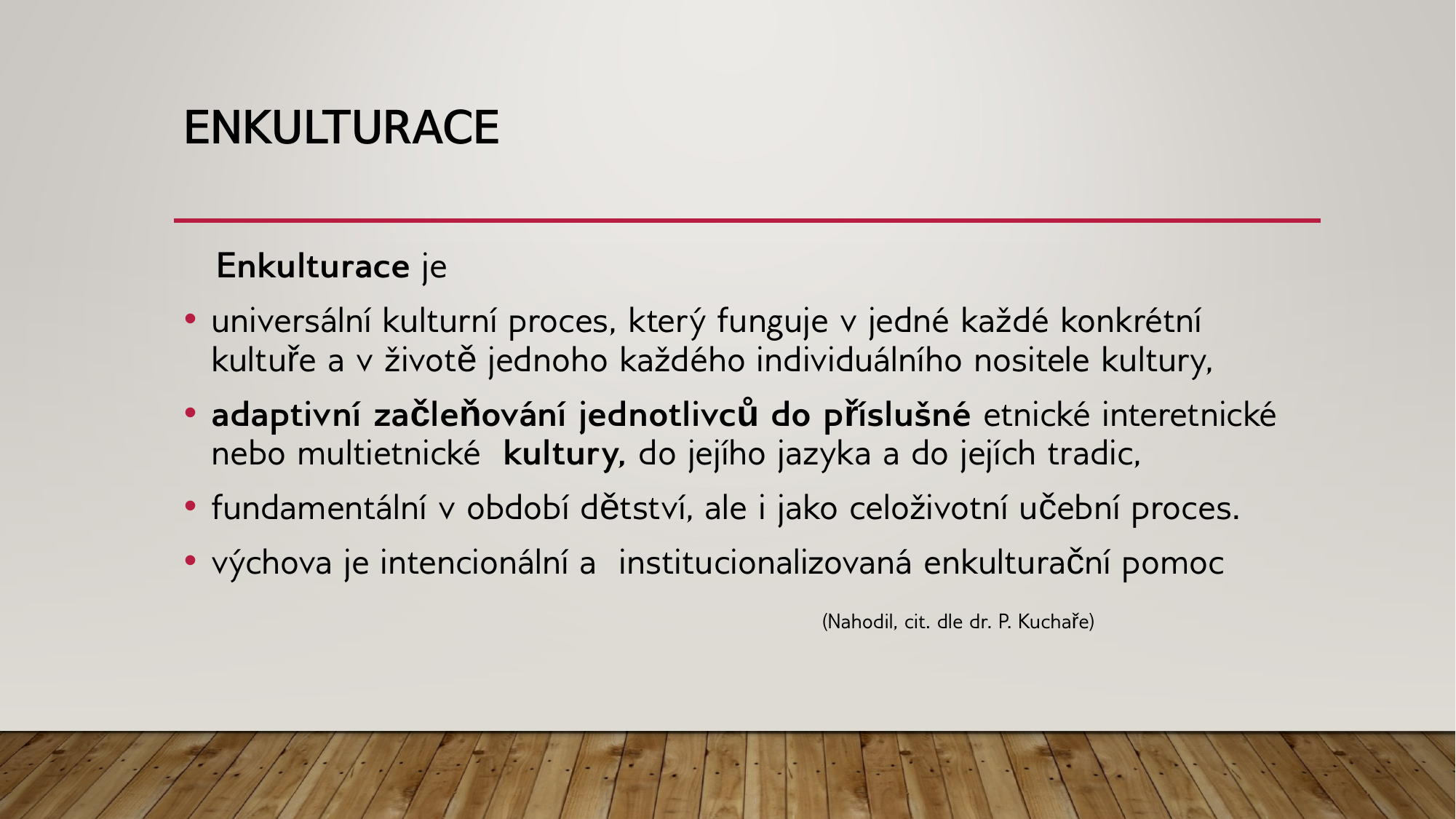

# Enkulturace
   Enkulturace je
universální kulturní proces, který funguje v jedné každé konkrétní kultuře a v životě jednoho každého individuálního nositele kultury,
adaptivní začleňování jednotlivců do příslušné etnické interetnické nebo multietnické  kultury, do jejího jazyka a do jejích tradic,
fundamentální v období dětství, ale i jako celoživotní učební proces.
výchova je intencionální a  institucionalizovaná enkulturační pomoc
					                (Nahodil, cit. dle dr. P. Kuchaře)